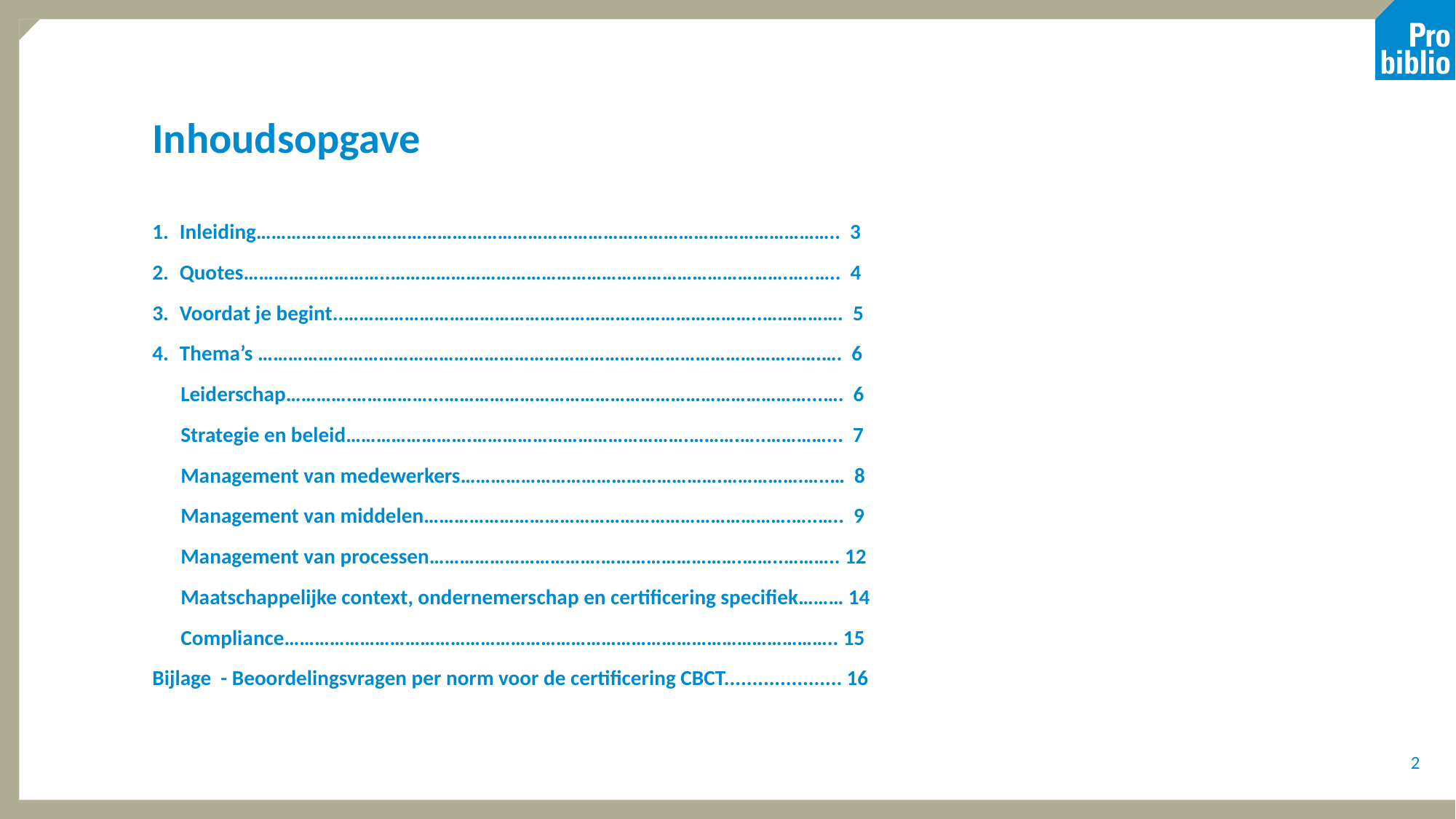

# Inhoudsopgave

Inleiding……………………………………………………………………………………………………..  3
Quotes………………………..…………………………………………………………………….…..…..  4
Voordat je begint..………………………………………………………………………..…………….  5
Thema’s ………………………………………………………………………………………………….….  6
      Leiderschap………….……………...………………………………………………………………...….  6
      Strategie en beleid…………………….…………………………………….……….…..…………...  7
      Management van medewerkers…………………………………………….…………….…..…  8
      Management van middelen……………………………………………………………….…..…..  9
      Management van processen…………………………….……………………….……..……….. 12
      Maatschappelijke context, ondernemerschap en certificering specifiek……… 14
      Compliance……………………………………………………………………………………………….. 15
Bijlage  - Beoordelingsvragen per norm voor de certificering CBCT..................... 16

2